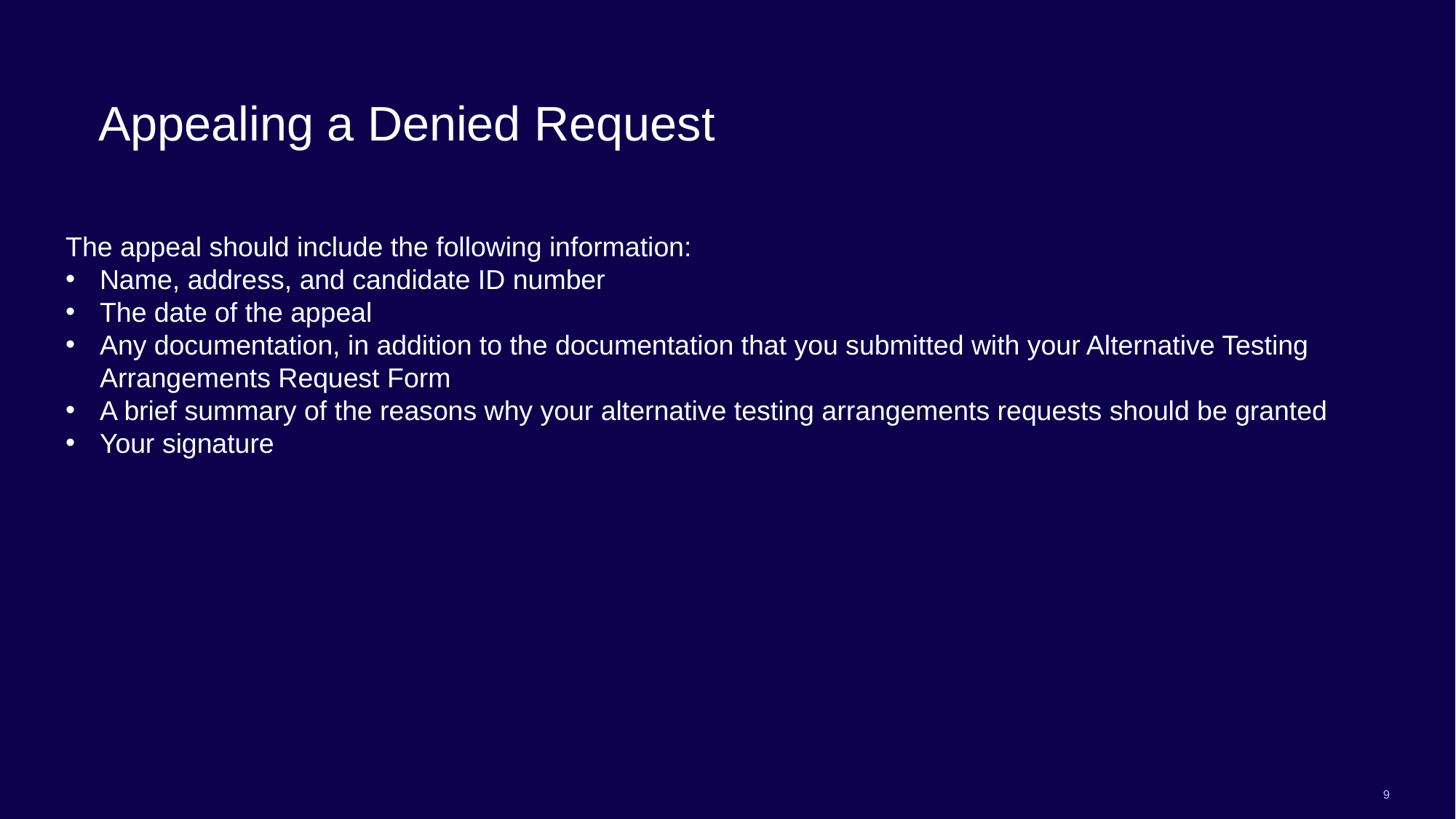

# Appealing a Denied Request
The appeal should include the following information:
Name, address, and candidate ID number
The date of the appeal
Any documentation, in addition to the documentation that you submitted with your Alternative Testing Arrangements Request Form
A brief summary of the reasons why your alternative testing arrangements requests should be granted
Your signature

9